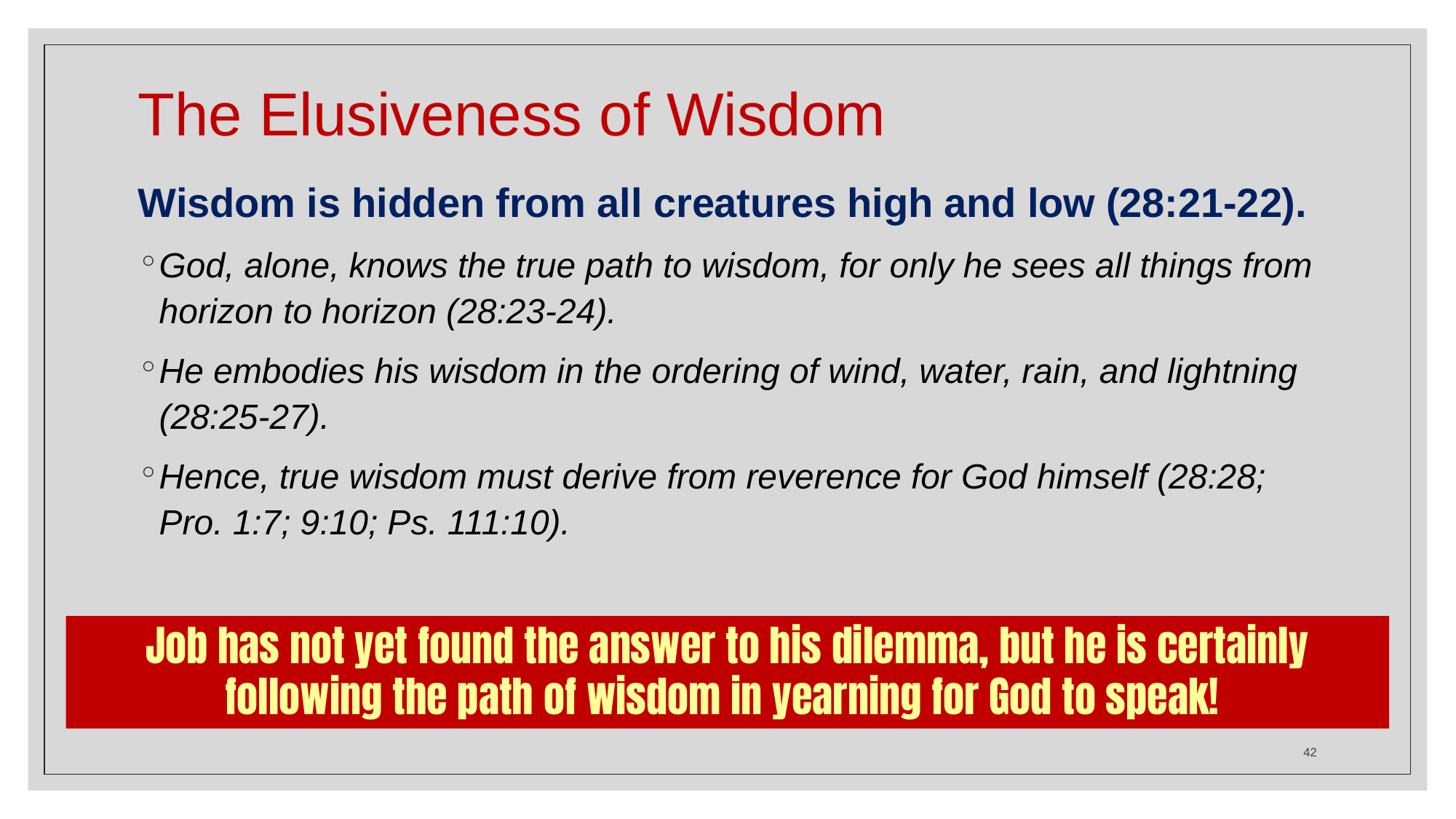

# The Elusiveness of Wisdom
Wisdom is hidden from all creatures high and low (28:21-22).
God, alone, knows the true path to wisdom, for only he sees all things from horizon to horizon (28:23-24).
He embodies his wisdom in the ordering of wind, water, rain, and lightning (28:25-27).
Hence, true wisdom must derive from reverence for God himself (28:28; Pro. 1:7; 9:10; Ps. 111:10).
Job has not yet found the answer to his dilemma, but he is certainly following the path of wisdom in yearning for God to speak!
42